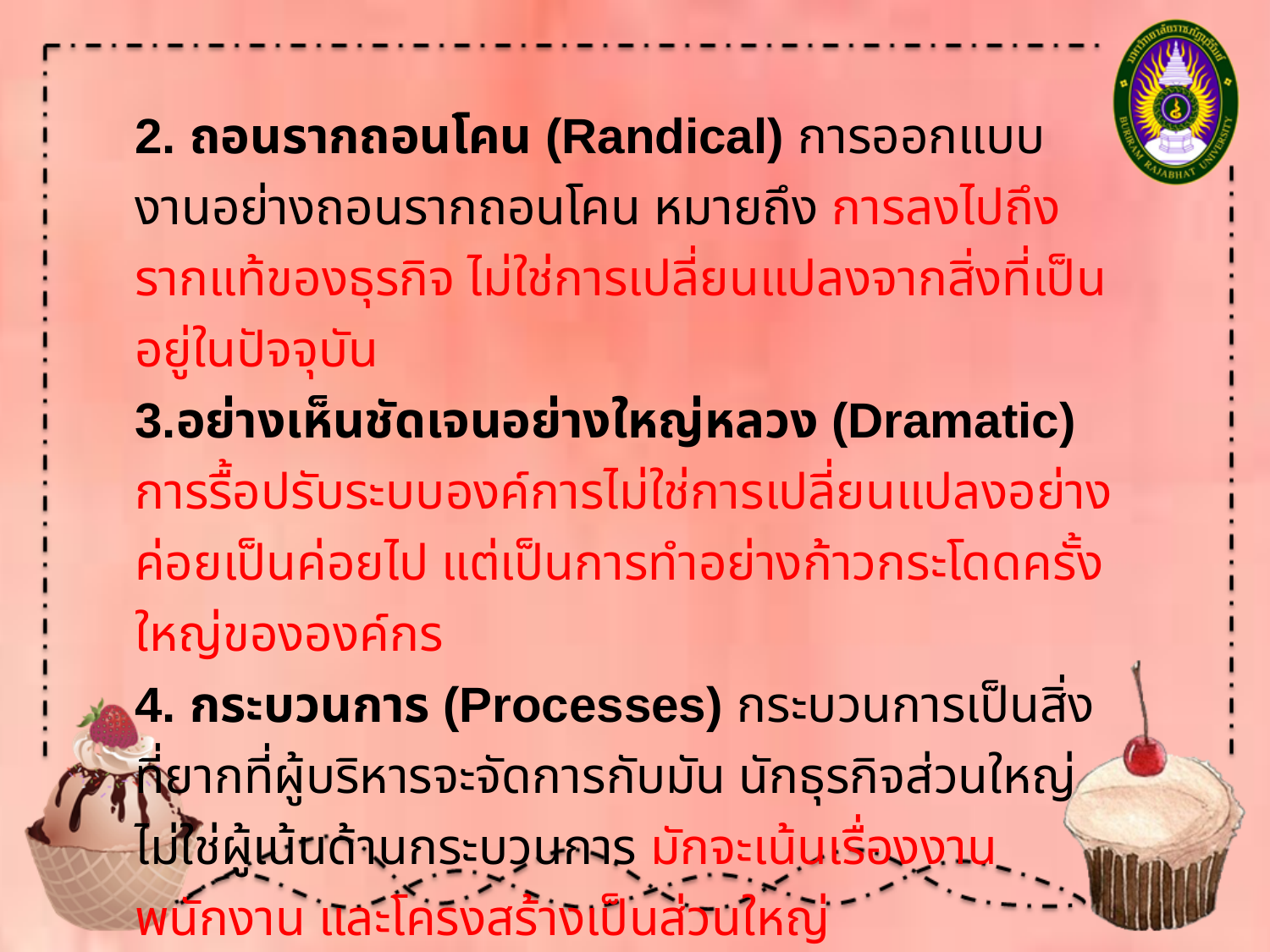

2. ถอนรากถอนโคน (Randical) การออกแบบงานอย่างถอนรากถอนโคน หมายถึง การลงไปถึงรากแท้ของธุรกิจ ไม่ใช่การเปลี่ยนแปลงจากสิ่งที่เป็นอยู่ในปัจจุบัน
3.อย่างเห็นชัดเจนอย่างใหญ่หลวง (Dramatic) การรื้อปรับระบบองค์การไม่ใช่การเปลี่ยนแปลงอย่างค่อยเป็นค่อยไป แต่เป็นการทำอย่างก้าวกระโดดครั้งใหญ่ขององค์กร
4. กระบวนการ (Processes) กระบวนการเป็นสิ่งที่ยากที่ผู้บริหารจะจัดการกับมัน นักธุรกิจส่วนใหญ่ไม่ใช่ผู้เน้นด้านกระบวนการ มักจะเน้นเรื่องงาน พนักงาน และโครงสร้างเป็นส่วนใหญ่